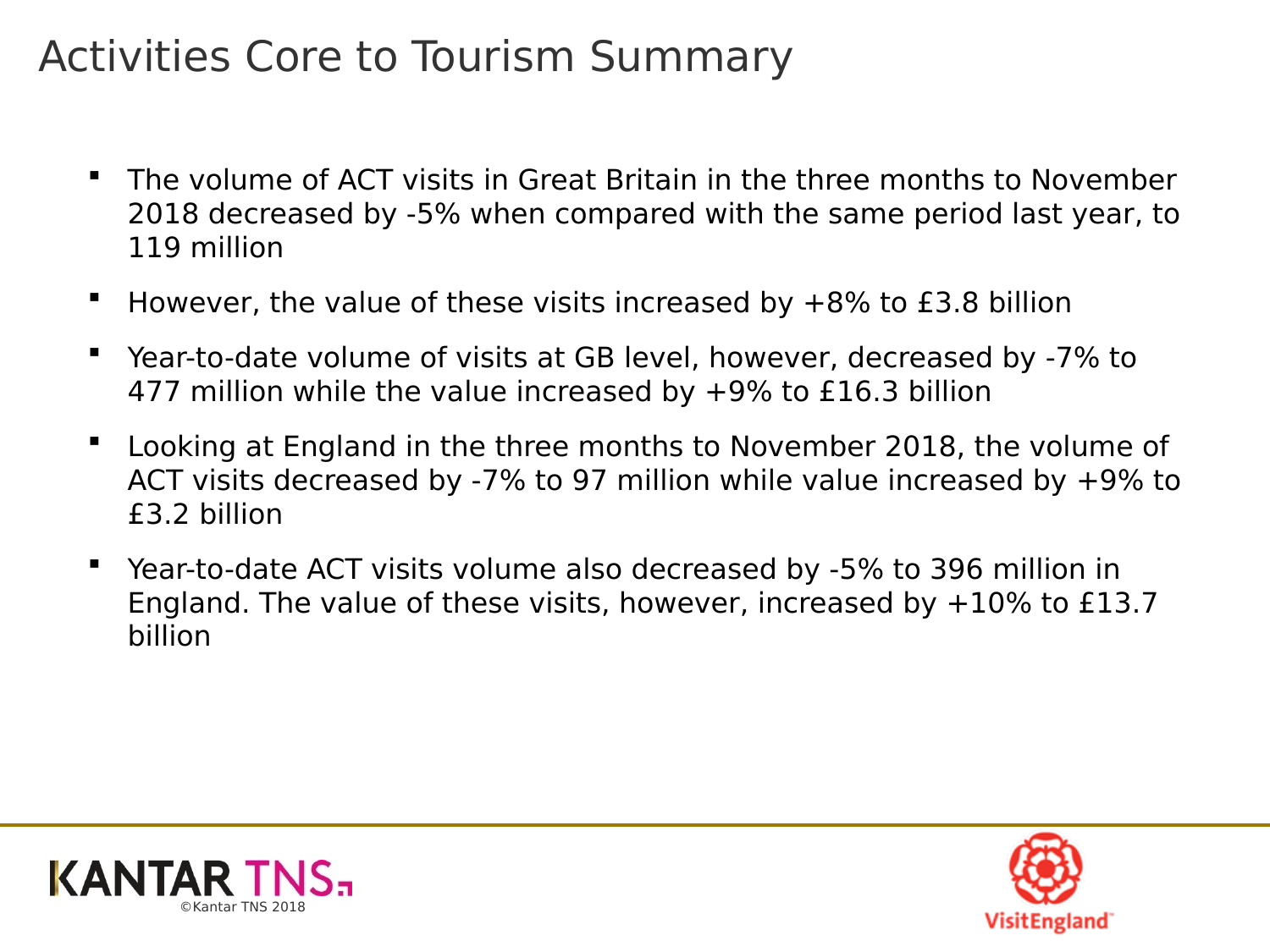

# Activities Core to Tourism Summary
The volume of ACT visits in Great Britain in the three months to November 2018 decreased by -5% when compared with the same period last year, to 119 million
However, the value of these visits increased by +8% to £3.8 billion
Year-to-date volume of visits at GB level, however, decreased by -7% to 477 million while the value increased by +9% to £16.3 billion
Looking at England in the three months to November 2018, the volume of ACT visits decreased by -7% to 97 million while value increased by +9% to £3.2 billion
Year-to-date ACT visits volume also decreased by -5% to 396 million in England. The value of these visits, however, increased by +10% to £13.7 billion